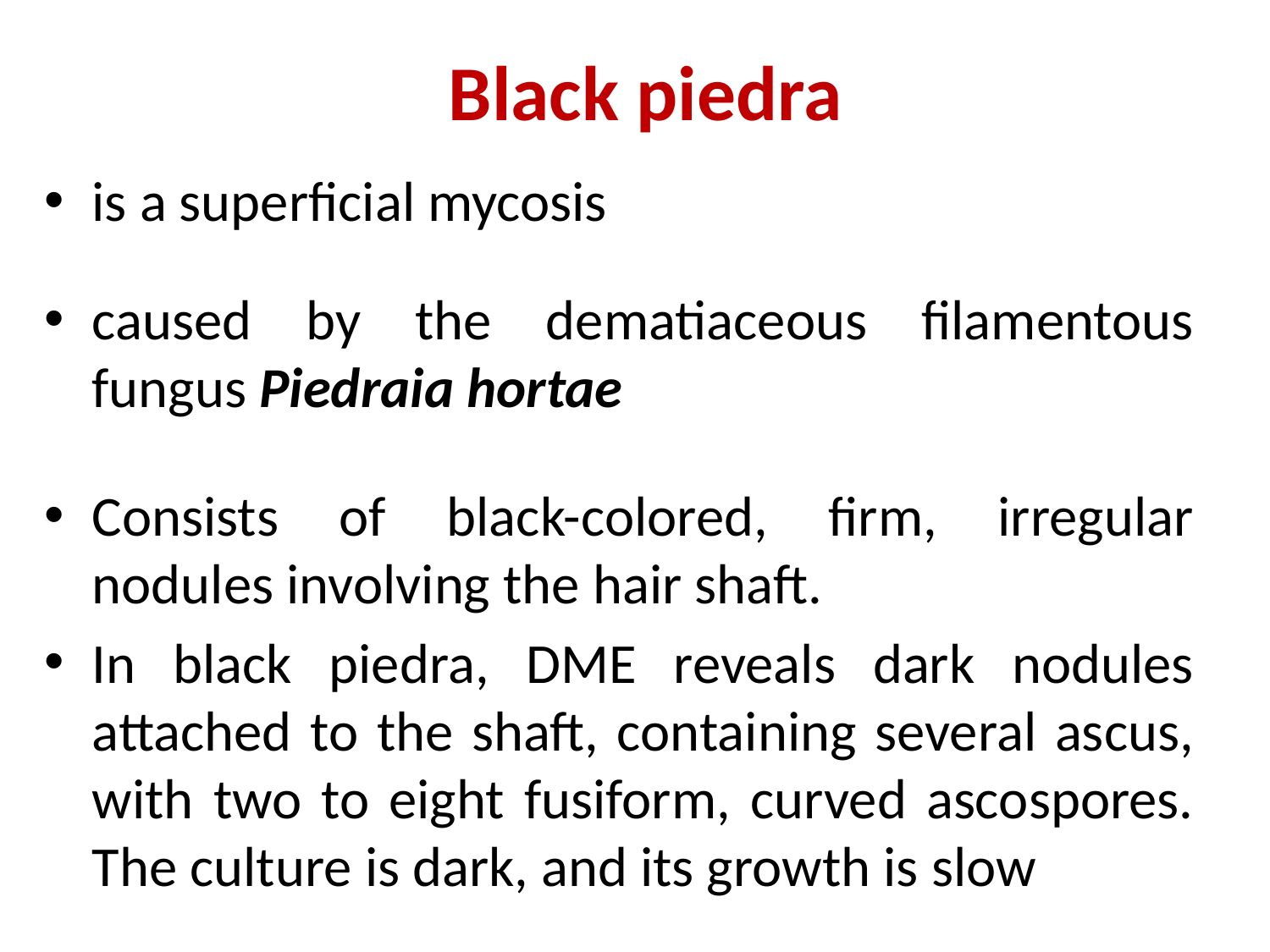

# Black piedra
is a superficial mycosis

caused by the dematiaceous filamentous fungus Piedraia hortae

Consists of black-colored, firm, irregular nodules involving the hair shaft.
In black piedra, DME reveals dark nodules attached to the shaft, containing several ascus, with two to eight fusiform, curved ascospores. The culture is dark, and its growth is slow